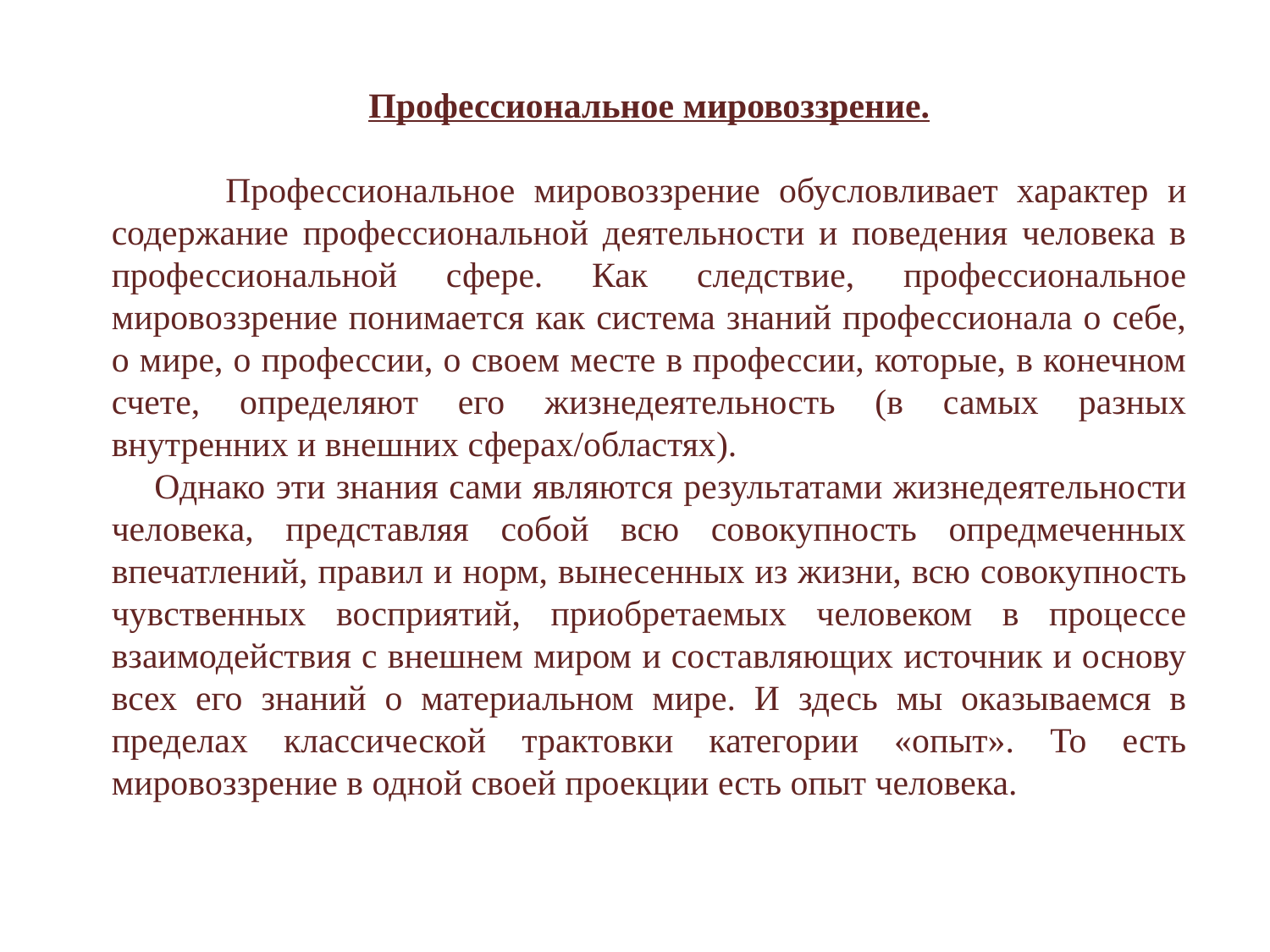

Профессиональное мировоззрение.

      Профессиональное мировоззрение обусловливает характер и содержание профессиональной деятельности и поведения человека в профессиональной сфере. Как следствие, профессиональное мировоззрение понимается как система знаний профессионала о себе, о мире, о профессии, о своем месте в профессии, которые, в конечном счете, определяют его жизнедеятельность (в самых разных внутренних и внешних сферах/областях).
    Однако эти знания сами являются результатами жизнедеятельности человека, представляя собой всю совокупность опредмеченных впечатлений, правил и норм, вынесенных из жизни, всю совокупность чувственных восприятий, приобретаемых человеком в процессе взаимодействия с внешнем миром и составляющих источник и основу всех его знаний о материальном мире. И здесь мы оказываемся в пределах классической трактовки категории «опыт». То есть мировоззрение в одной своей проекции есть опыт человека.